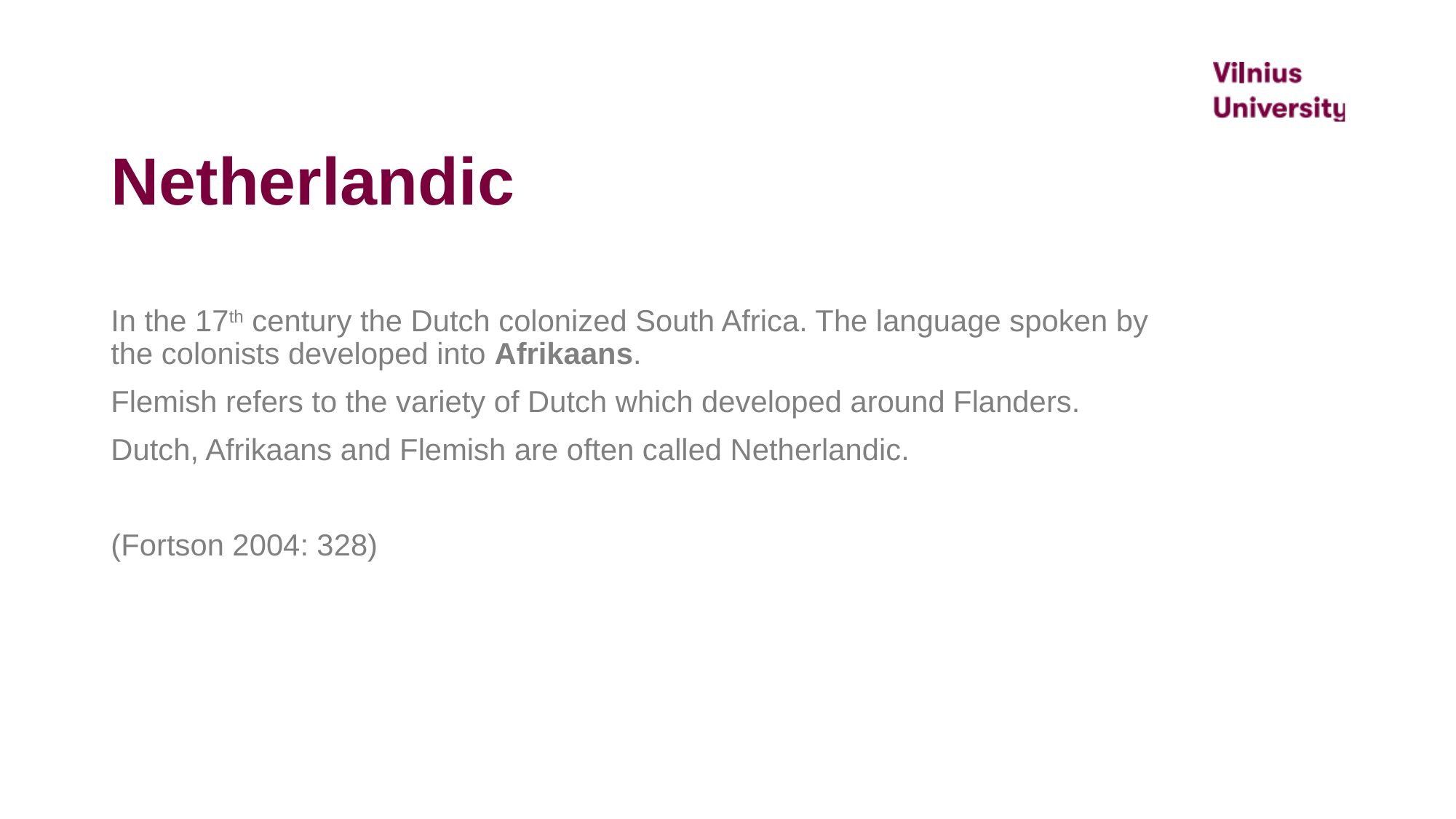

# Netherlandic
In the 17th century the Dutch colonized South Africa. The language spoken by the colonists developed into Afrikaans.
Flemish refers to the variety of Dutch which developed around Flanders.
Dutch, Afrikaans and Flemish are often called Netherlandic.

(Fortson 2004: 328)